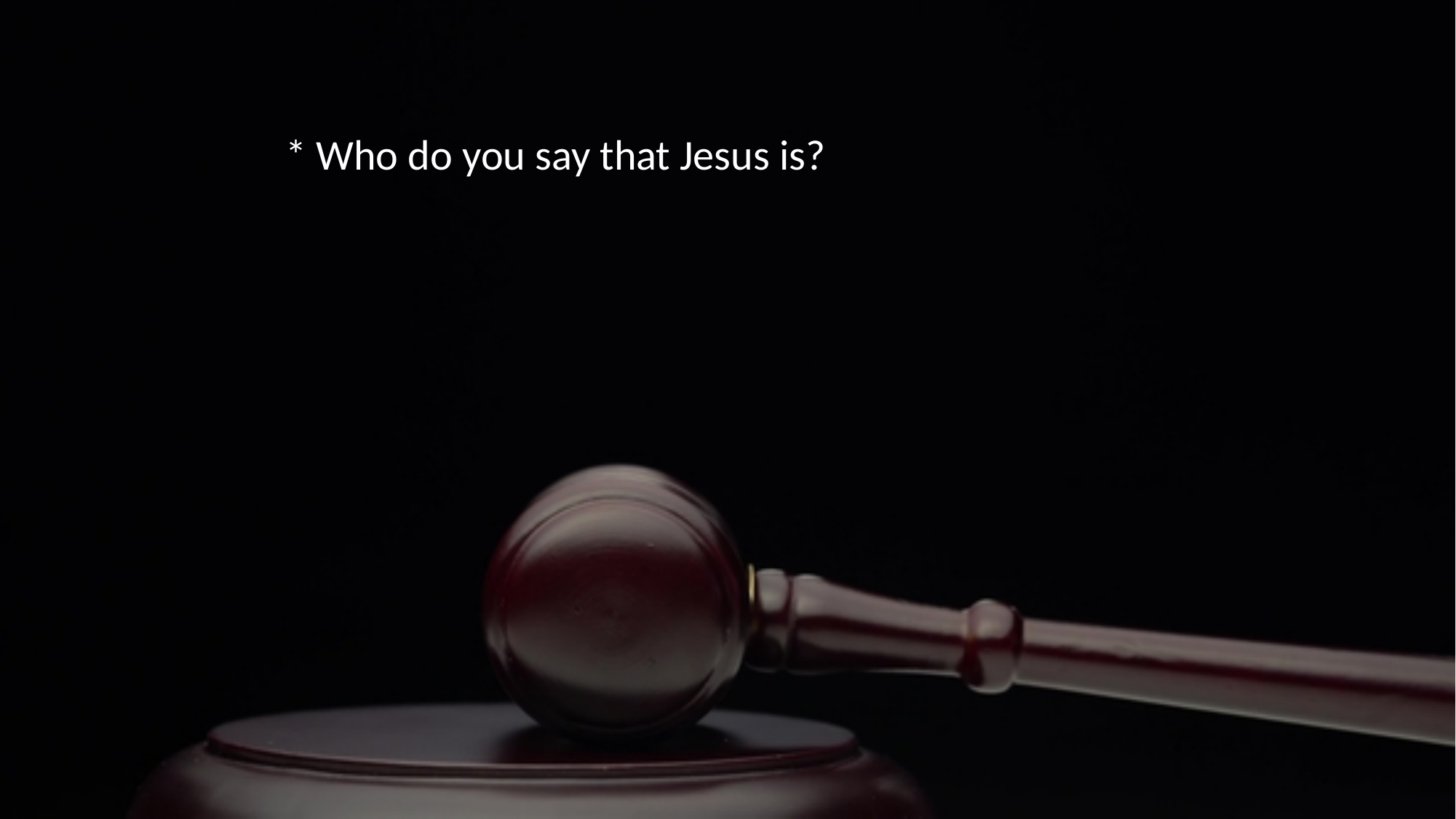

* Who do you say that Jesus is?